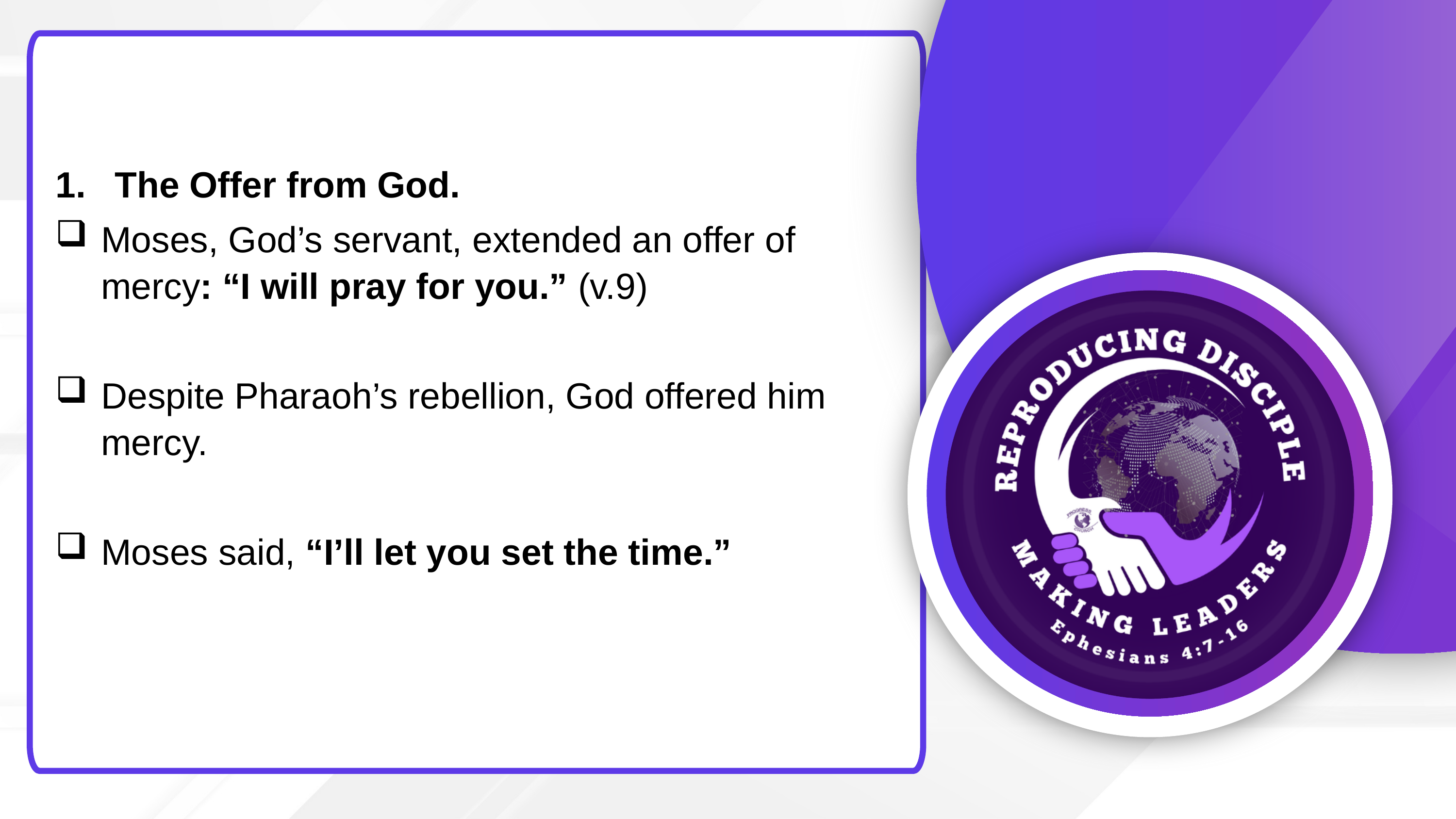

The Offer from God.
Moses, God’s servant, extended an offer of mercy: “I will pray for you.” (v.9)

Despite Pharaoh’s rebellion, God offered him mercy.

Moses said, “I’ll let you set the time.”